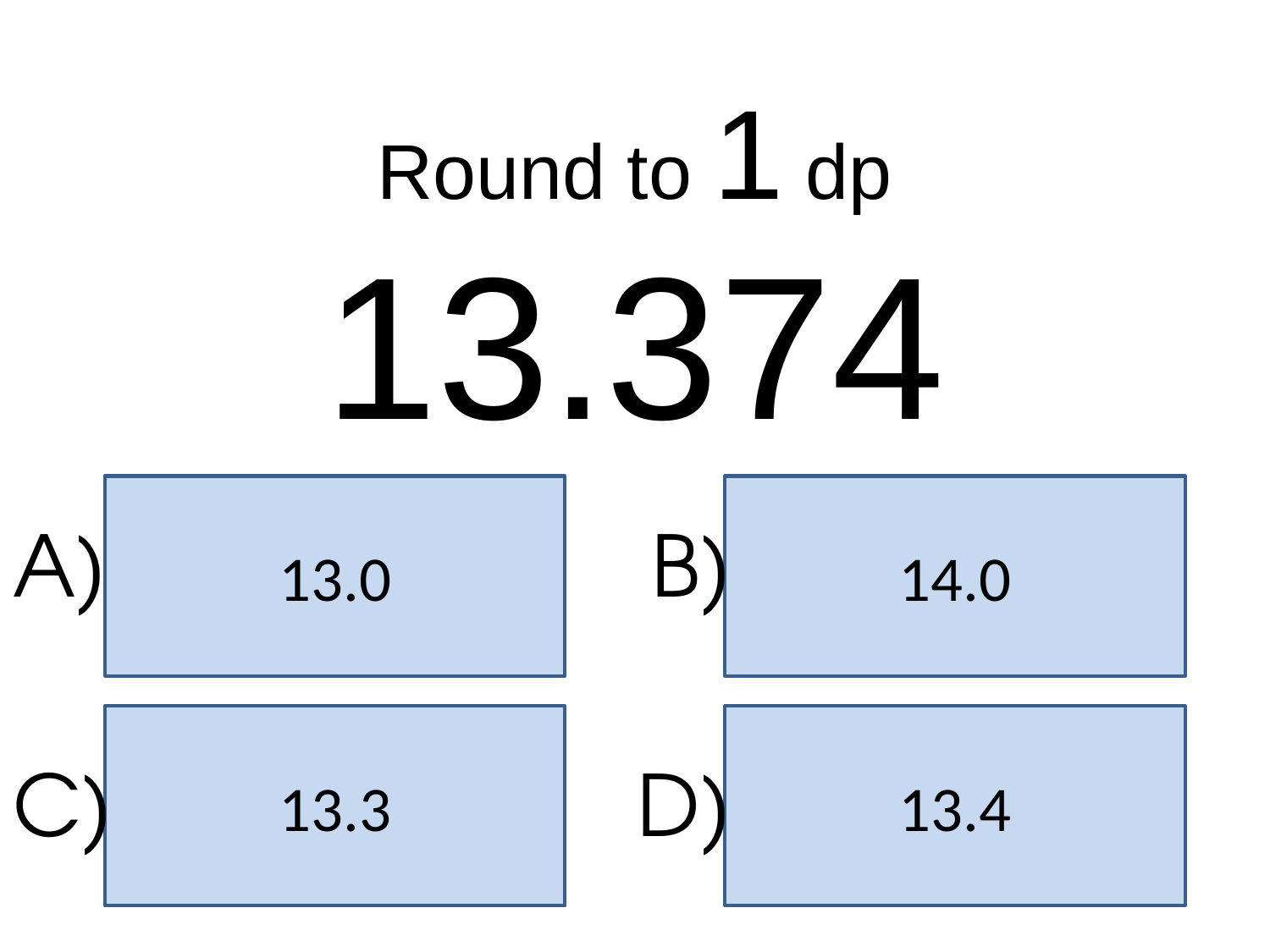

Round to 1 dp
13.374
13.0
14.0
A)
B)
13.3
13.4
C)
D)